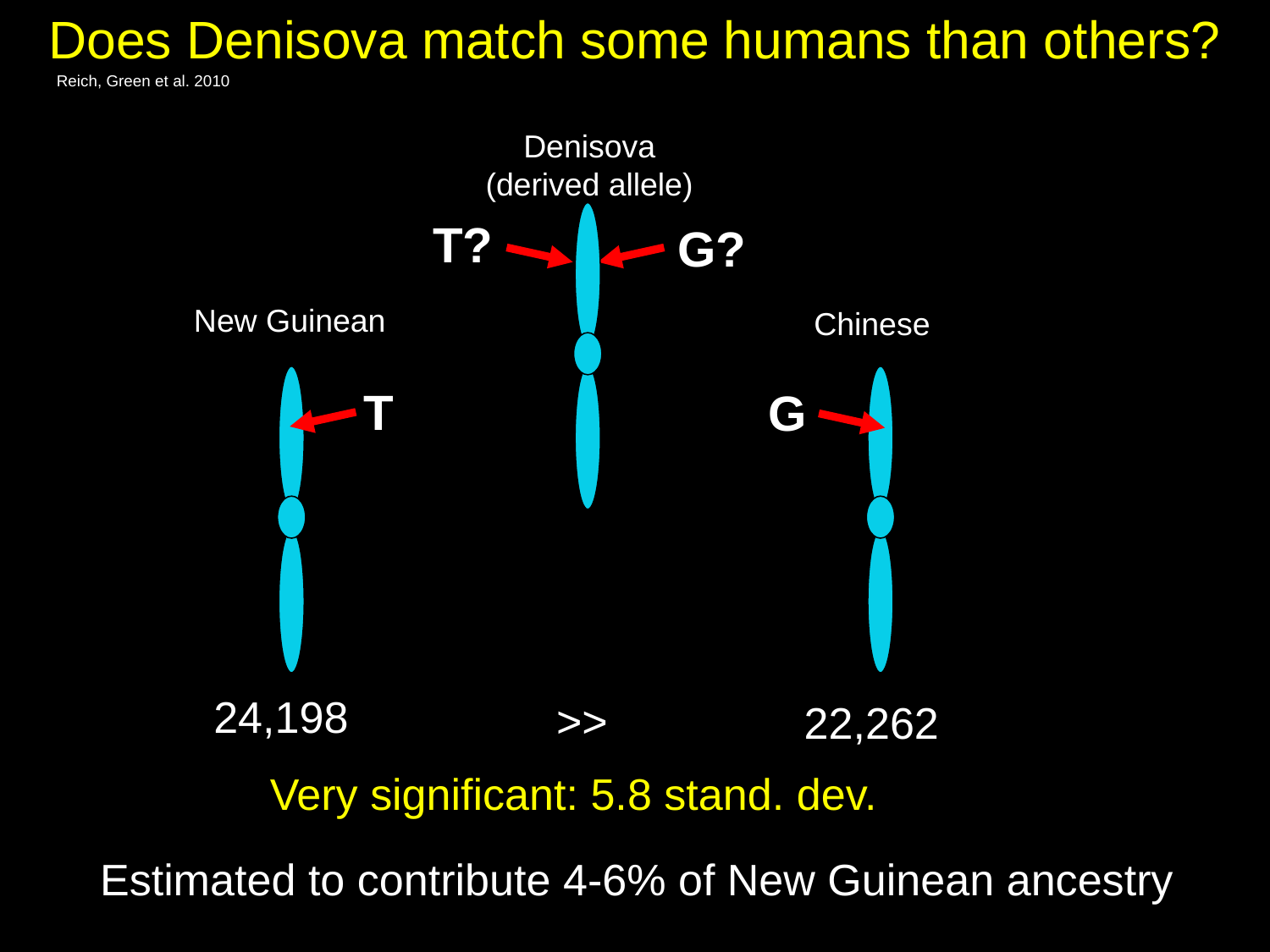

Does Denisova match some humans than others?
Reich, Green et al. 2010
Denisova
(derived allele)

New Guinean
Chinese

T
G

T?
G?

24,198
>>
22,262
Very significant: 5.8 stand. dev.
Estimated to contribute 4-6% of New Guinean ancestry